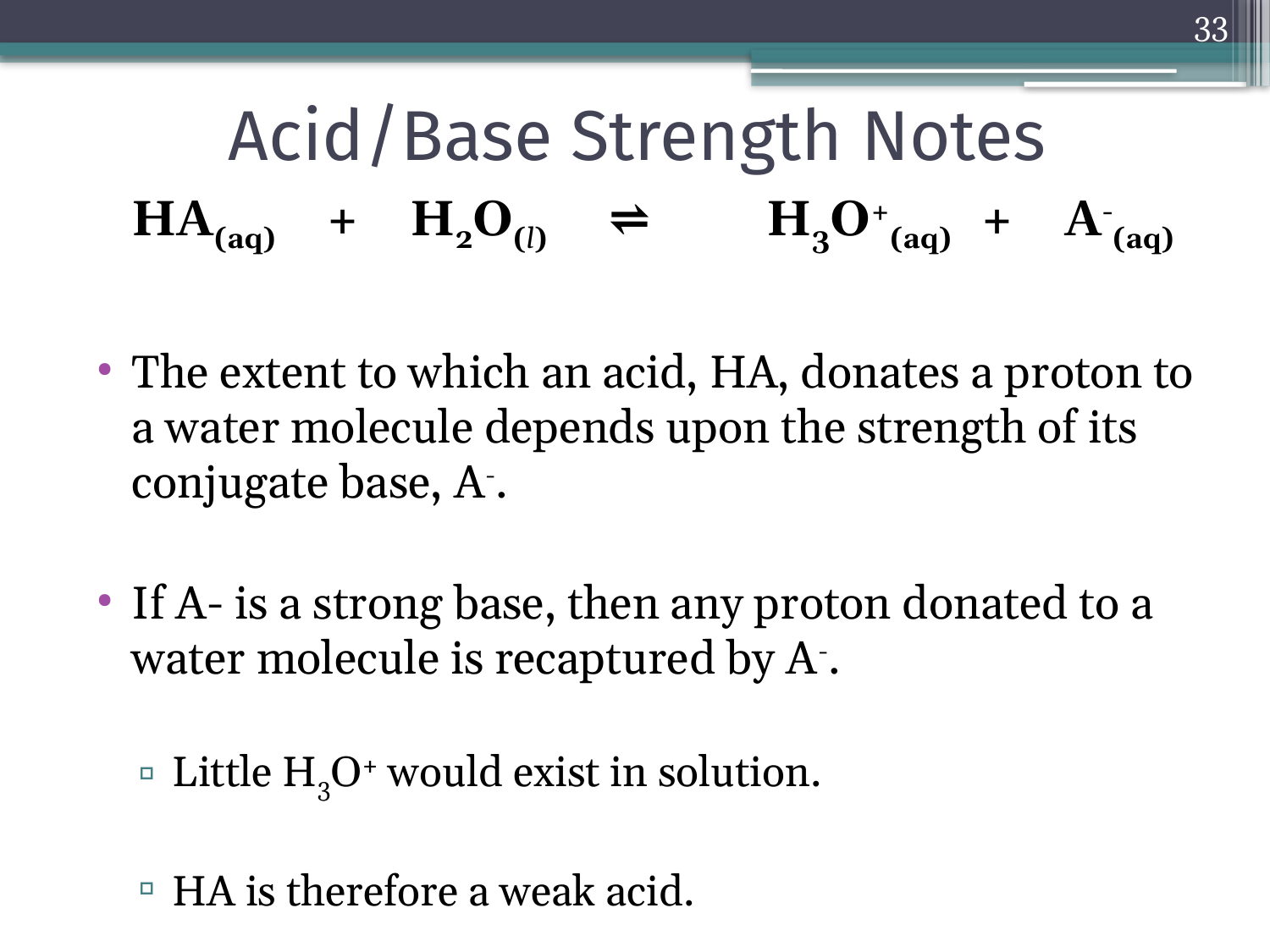

33
# Acid/Base Strength Notes
	HA(aq)    +    H2O(l)     ⇌ 	H3O+(aq)    +    A-(aq)

The extent to which an acid, HA, donates a proton to a water molecule depends upon the strength of its conjugate base, A-.

If A- is a strong base, then any proton donated to a water molecule is recaptured by A-.

Little H3O+ would exist in solution.

HA is therefore a weak acid.